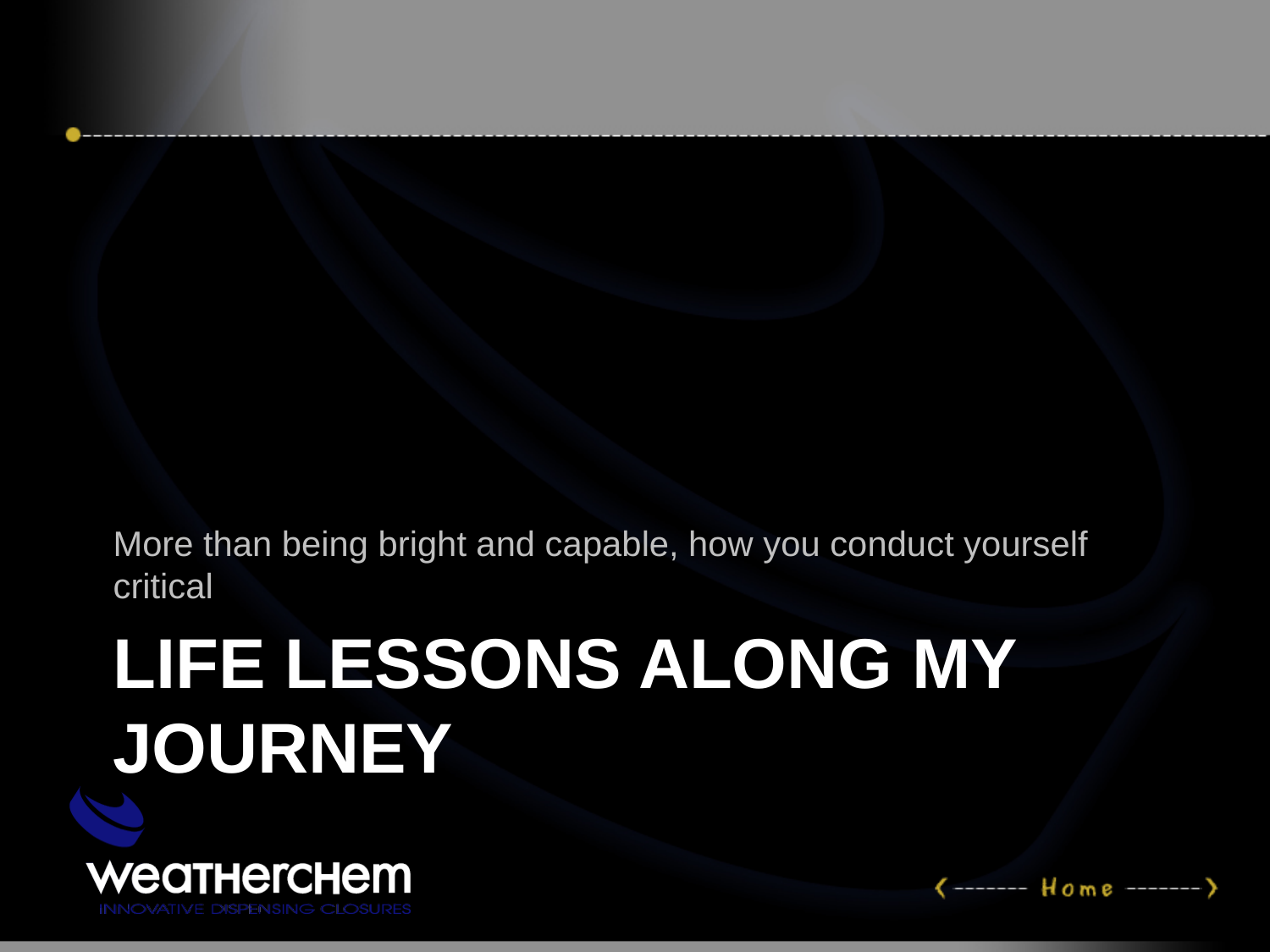

More than being bright and capable, how you conduct yourself critical
# Life lessons along my journey